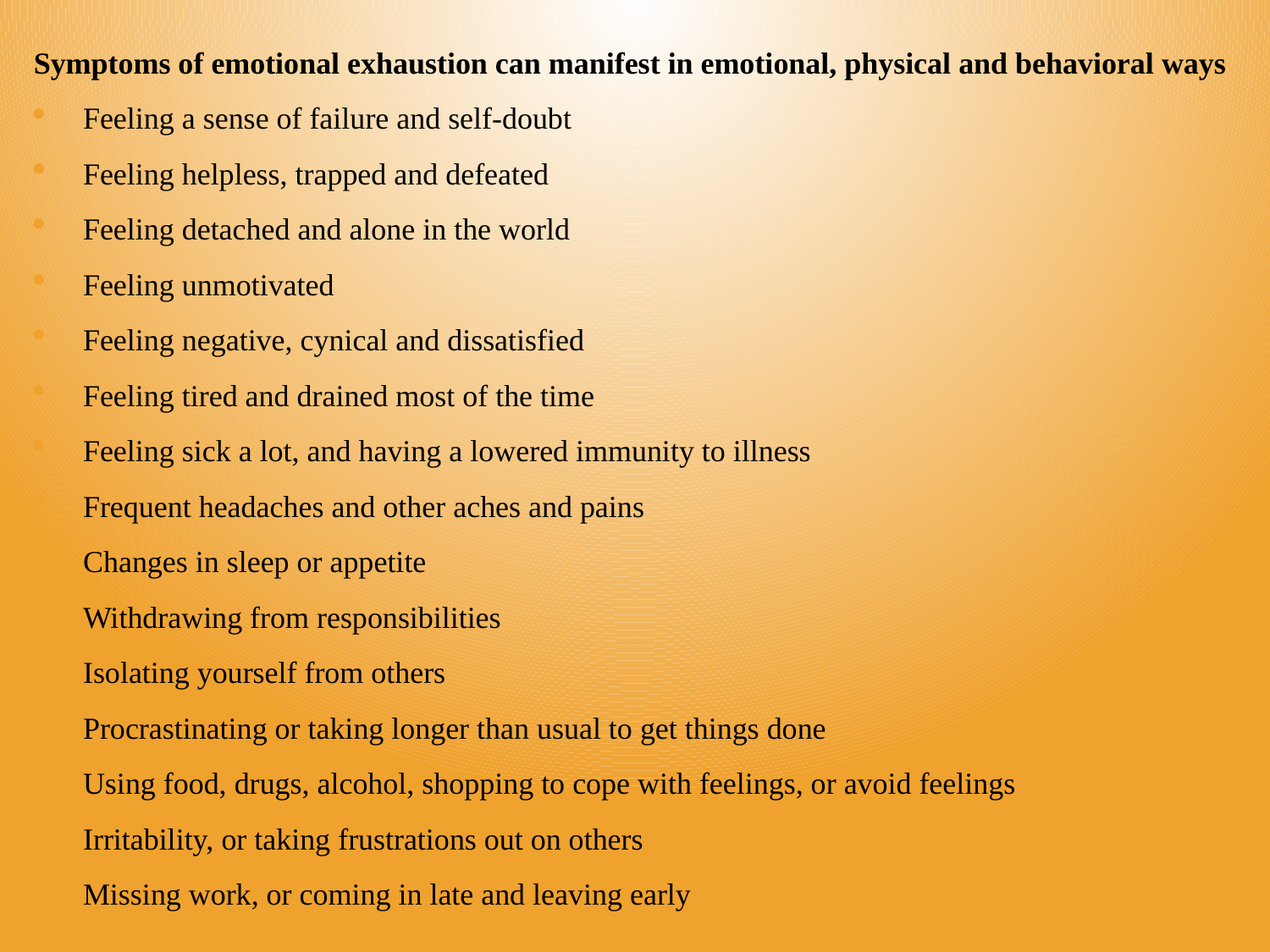

Symptoms of emotional exhaustion can manifest in emotional, physical and behavioral ways
Feeling a sense of failure and self-doubt
Feeling helpless, trapped and defeated
Feeling detached and alone in the world
Feeling unmotivated
Feeling negative, cynical and dissatisfied
Feeling tired and drained most of the time
Feeling sick a lot, and having a lowered immunity to illness
Frequent headaches and other aches and pains
Changes in sleep or appetite
Withdrawing from responsibilities
Isolating yourself from others
Procrastinating or taking longer than usual to get things done
Using food, drugs, alcohol, shopping to cope with feelings, or avoid feelings
Irritability, or taking frustrations out on others
Missing work, or coming in late and leaving early